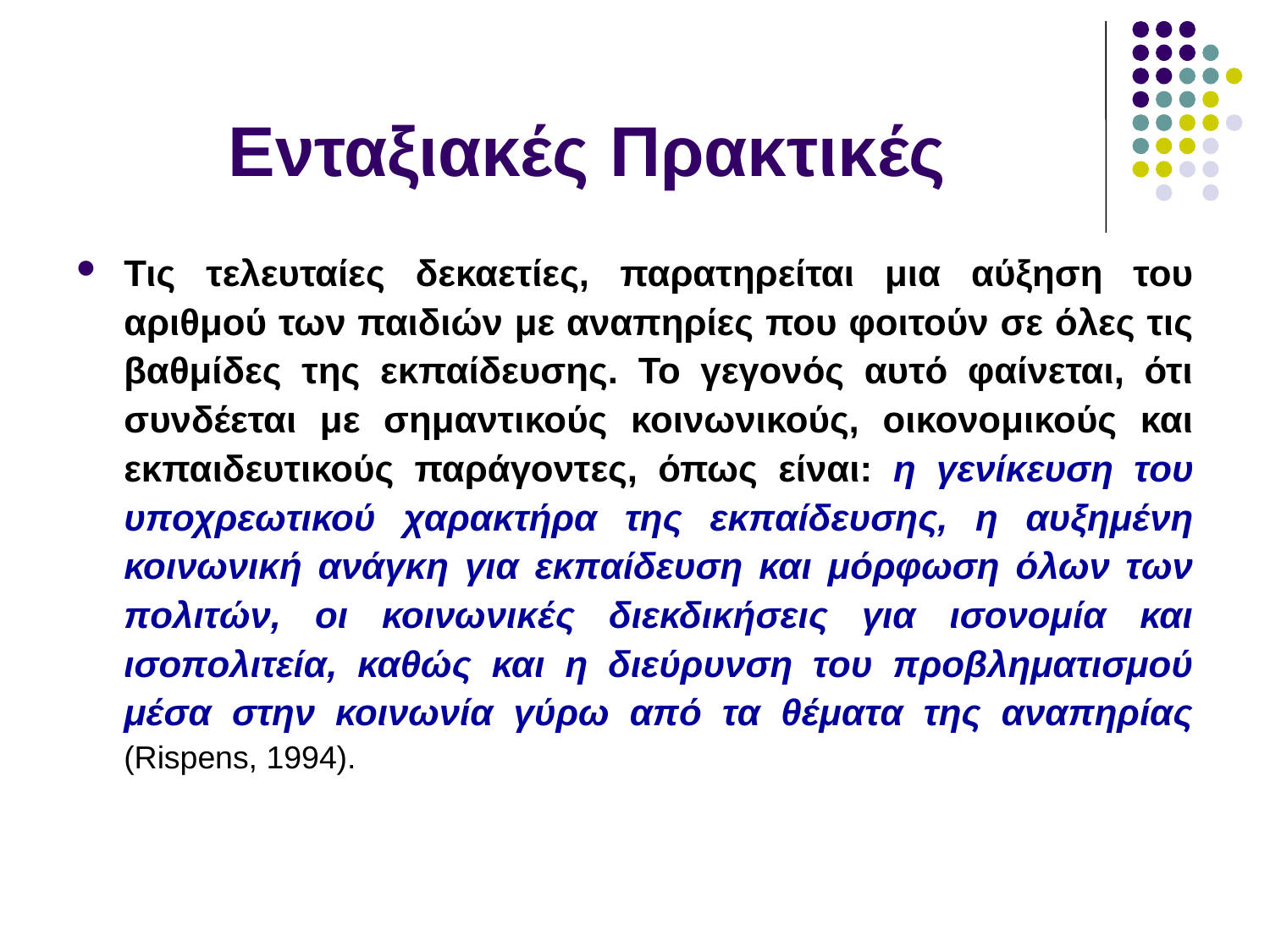

# Ενταξιακές Πρακτικές
Τις τελευταίες δεκαετίες, παρατηρείται μια αύξηση του αριθμού των παιδιών με αναπηρίες που φοιτούν σε όλες τις βαθμίδες της εκπαίδευσης. Το γεγονός αυτό φαίνεται, ότι συνδέεται με σημαντικούς κοινωνικούς, οικονομικούς και εκπαιδευτικούς παράγοντες, όπως είναι: η γενίκευση του υποχρεωτικού χαρακτήρα της εκπαίδευσης, η αυξημένη κοινωνική ανάγκη για εκπαίδευση και μόρφωση όλων των πολιτών, οι κοινωνικές διεκδικήσεις για ισονομία και ισοπολιτεία, καθώς και η διεύρυνση του προβληματισμού μέσα στην κοινωνία γύρω από τα θέματα της αναπηρίας (Rispens, 1994).